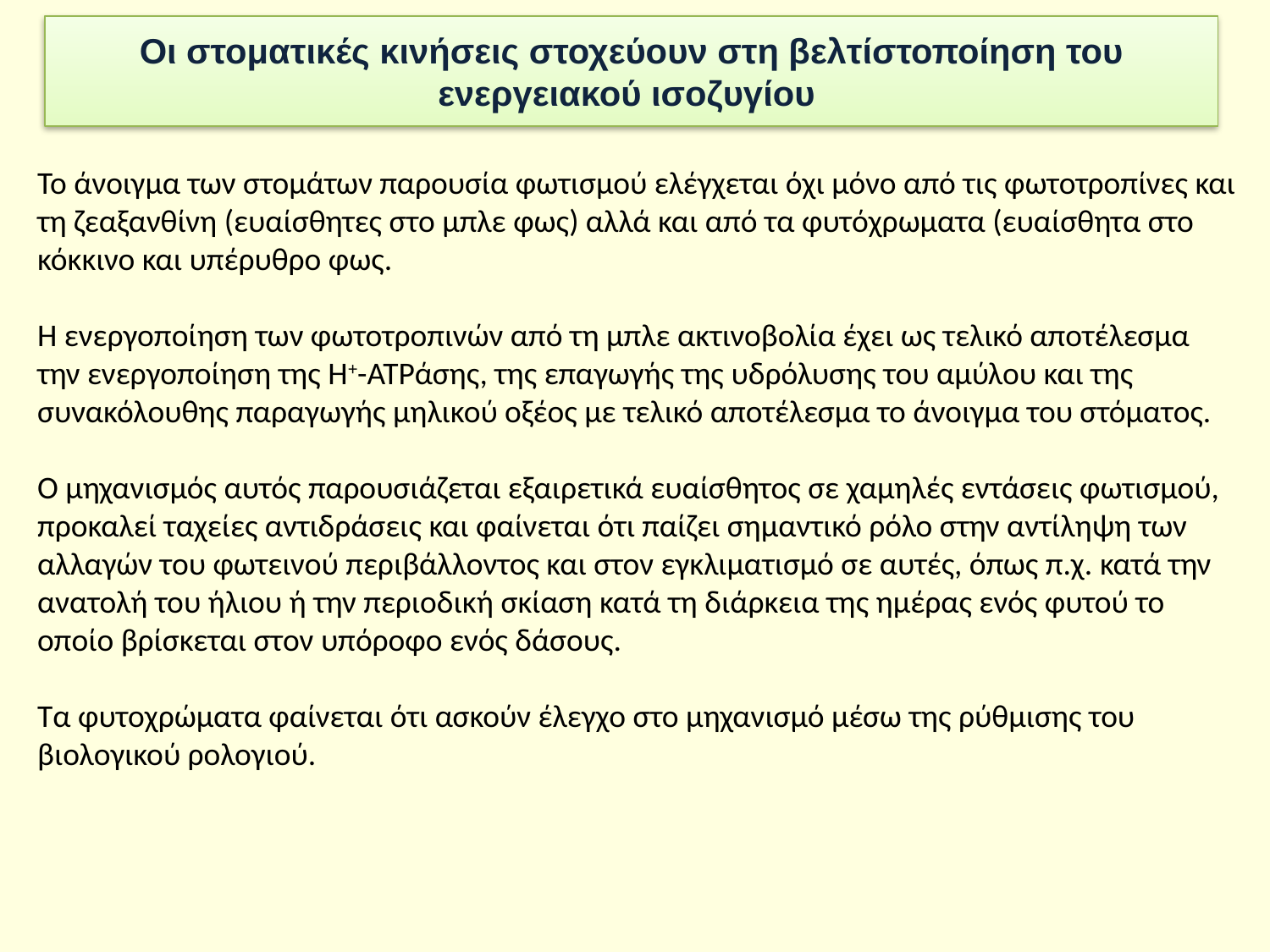

Οι στοματικές κινήσεις στοχεύουν στη βελτίστοποίηση του ενεργειακού ισοζυγίου
Το άνοιγμα των στομάτων παρουσία φωτισμού ελέγχεται όχι μόνο από τις φωτοτροπίνες και τη ζεαξανθίνη (ευαίσθητες στο μπλε φως) αλλά και από τα φυτόχρωματα (ευαίσθητα στο κόκκινο και υπέρυθρο φως.

Η ενεργοποίηση των φωτοτροπινών από τη μπλε ακτινοβολία έχει ως τελικό αποτέλεσμα την ενεργοποίηση της H+-ATPάσης, της επαγωγής της υδρόλυσης του αμύλου και της συνακόλουθης παραγωγής μηλικού οξέος με τελικό αποτέλεσμα το άνοιγμα του στόματος.

Ο μηχανισμός αυτός παρουσιάζεται εξαιρετικά ευαίσθητος σε χαμηλές εντάσεις φωτισμού, προκαλεί ταχείες αντιδράσεις και φαίνεται ότι παίζει σημαντικό ρόλο στην αντίληψη των αλλαγών του φωτεινού περιβάλλοντος και στον εγκλιματισμό σε αυτές, όπως π.χ. κατά την ανατολή του ήλιου ή την περιοδική σκίαση κατά τη διάρκεια της ημέρας ενός φυτού το οποίο βρίσκεται στον υπόροφο ενός δάσους.

Τα φυτοχρώματα φαίνεται ότι ασκούν έλεγχο στο μηχανισμό μέσω της ρύθμισης του βιολογικού ρολογιού.